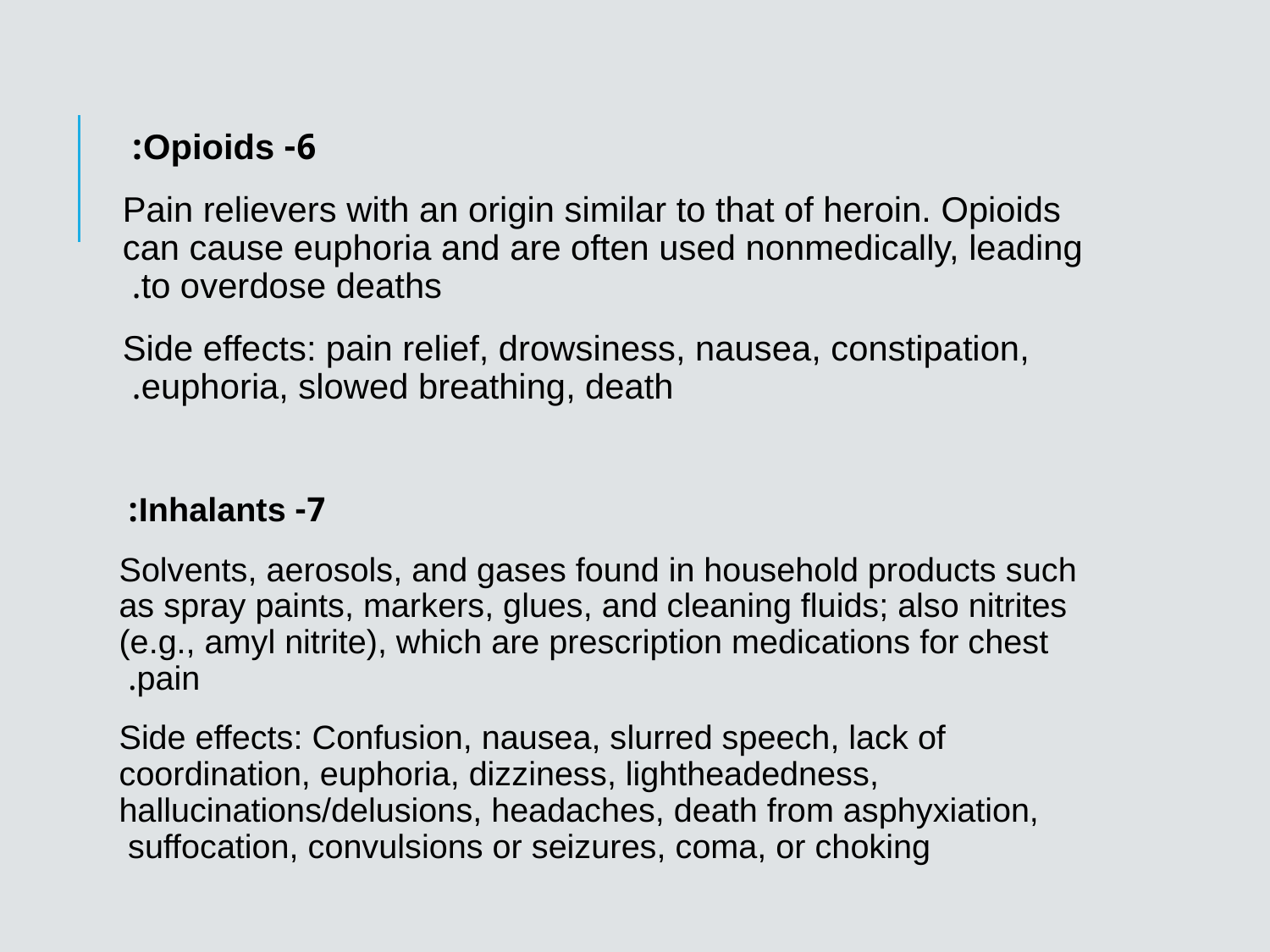

6- Opioids:
Pain relievers with an origin similar to that of heroin. Opioids can cause euphoria and are often used nonmedically, leading to overdose deaths.
Side effects: pain relief, drowsiness, nausea, constipation, euphoria, slowed breathing, death.

7- Inhalants:
Solvents, aerosols, and gases found in household products such as spray paints, markers, glues, and cleaning fluids; also nitrites (e.g., amyl nitrite), which are prescription medications for chest pain.
Side effects: Confusion, nausea, slurred speech, lack of coordination, euphoria, dizziness, lightheadedness, hallucinations/delusions, headaches, death from asphyxiation, suffocation, convulsions or seizures, coma, or choking